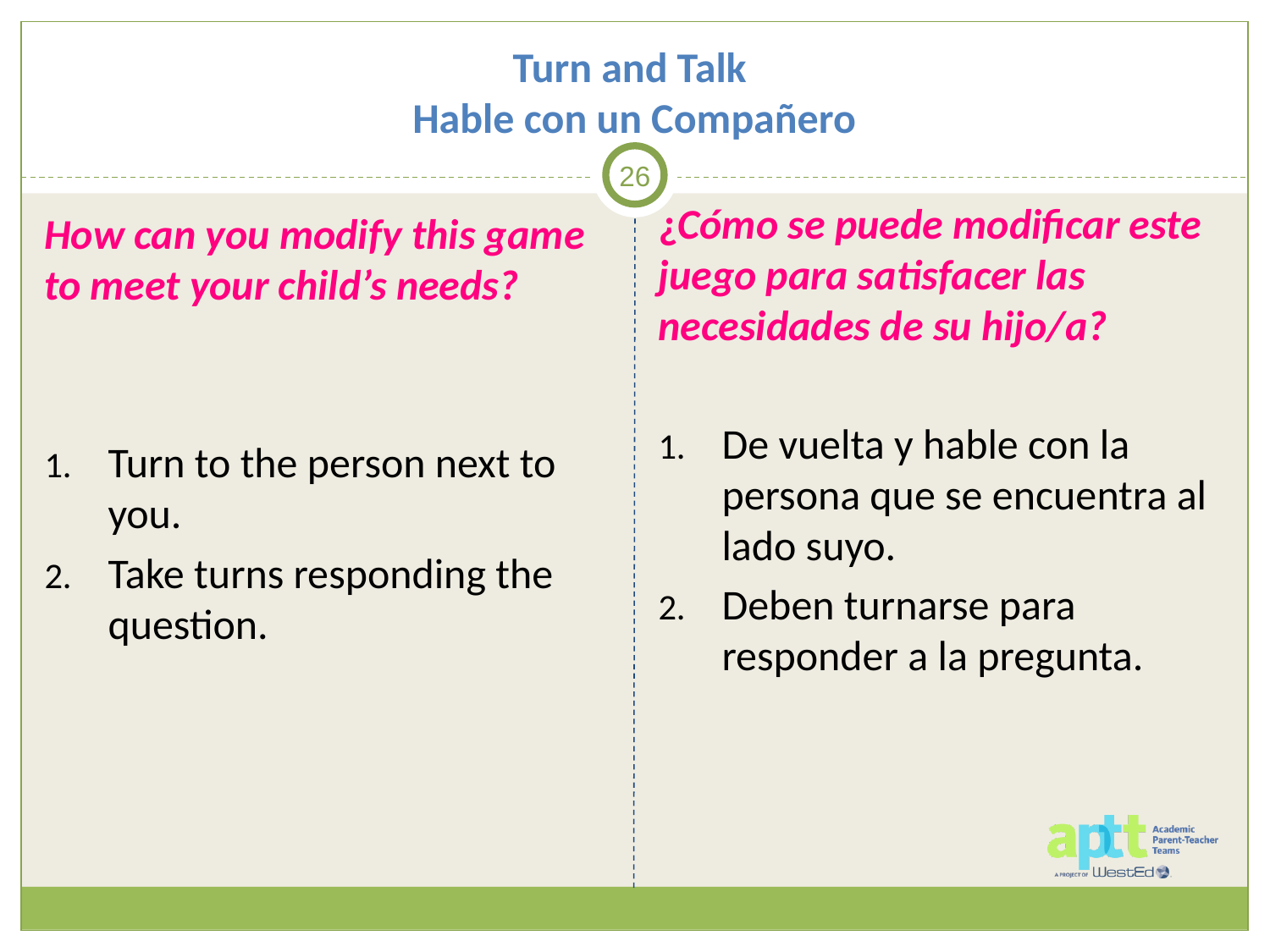

# Turn and Talk Hable con un Compañero
26
¿Cómo se puede modificar este juego para satisfacer las necesidades de su hijo/a?

De vuelta y hable con la persona que se encuentra al lado suyo.
Deben turnarse para responder a la pregunta.

How can you modify this game to meet your child’s needs?

Turn to the person next to you.
Take turns responding the question.